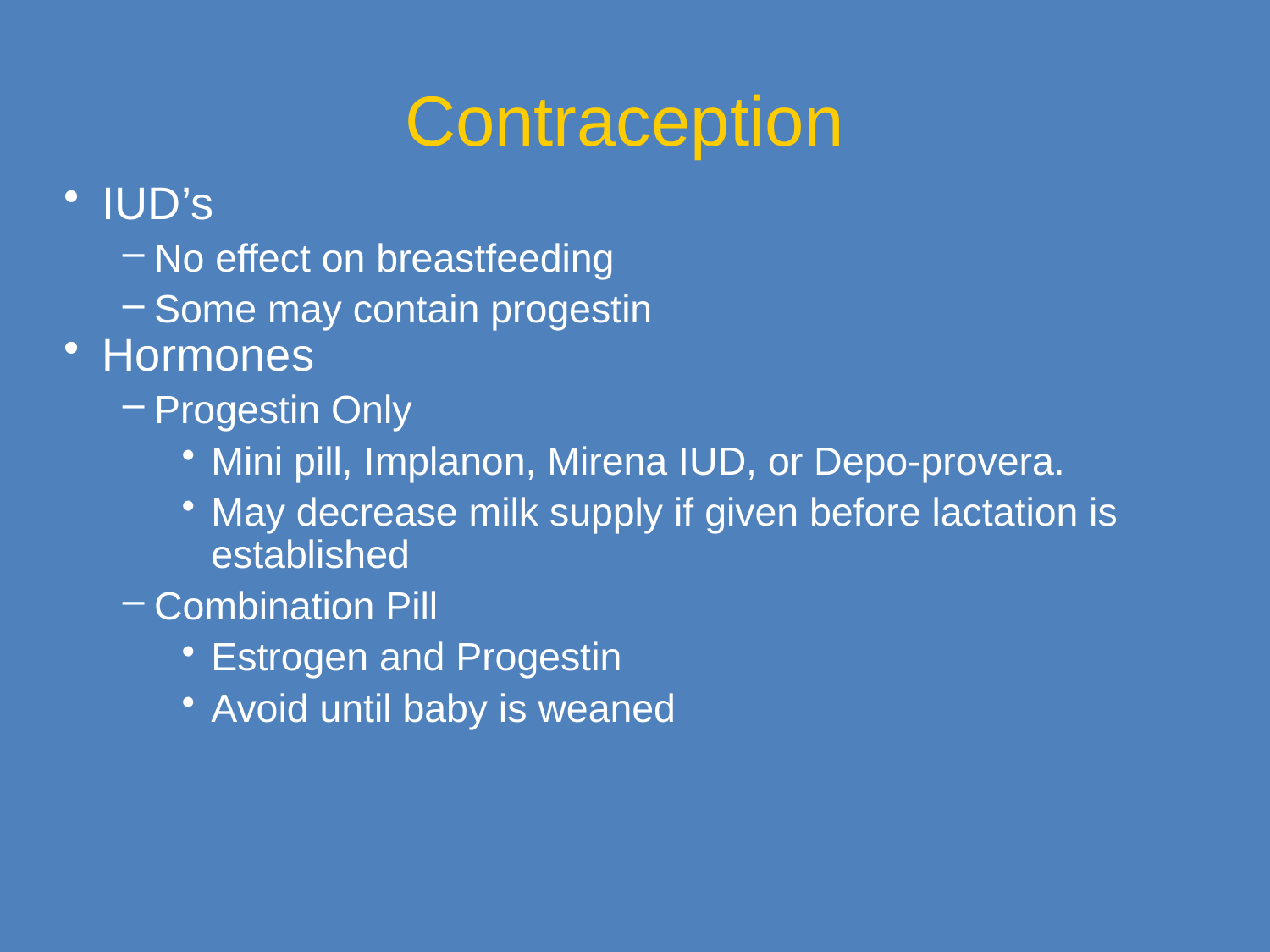

Contraception
IUD’s
No effect on breastfeeding
Some may contain progestin
Hormones
Progestin Only
Mini pill, Implanon, Mirena IUD, or Depo-provera.
May decrease milk supply if given before lactation is established
Combination Pill
Estrogen and Progestin
Avoid until baby is weaned